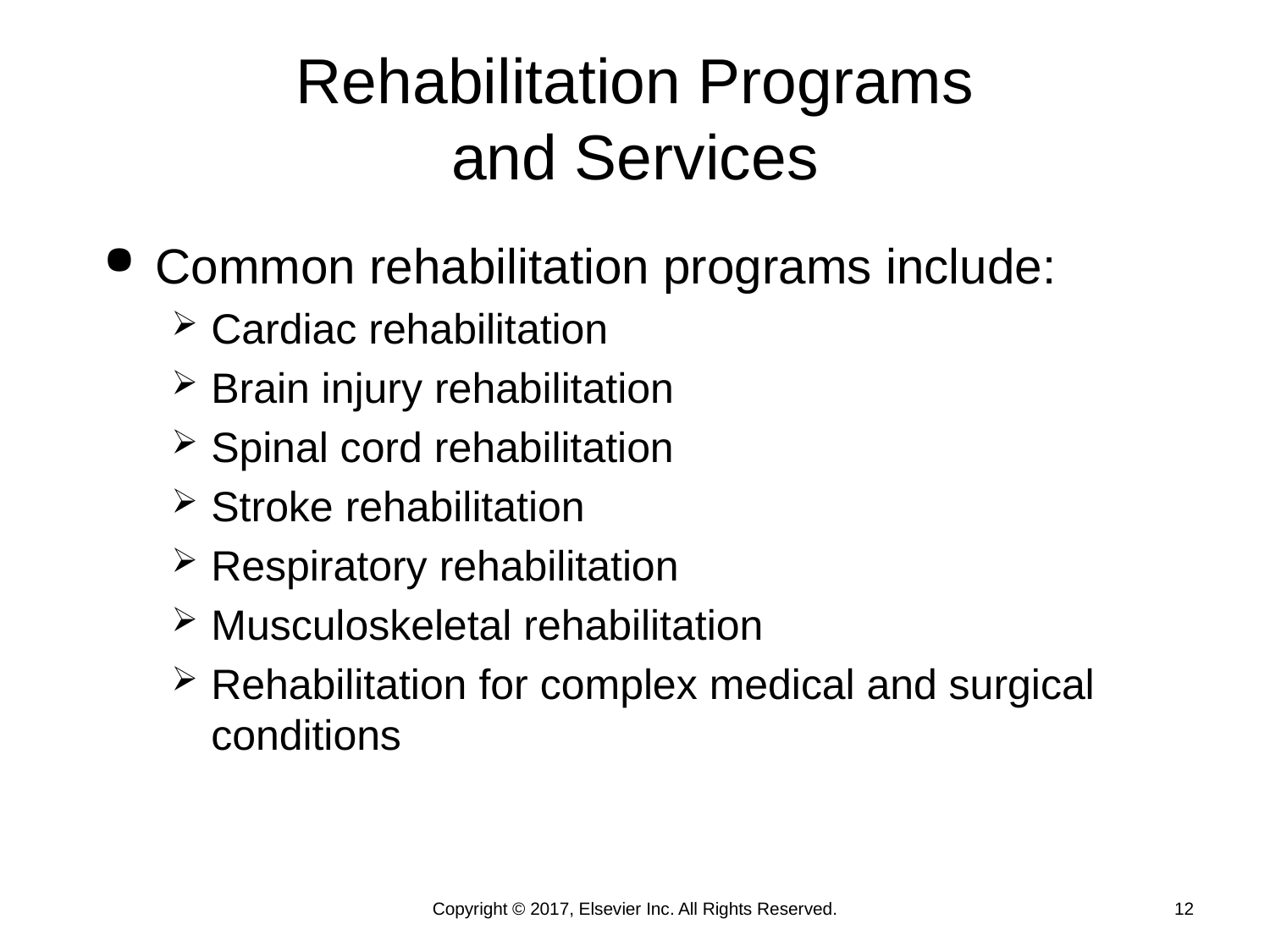

# Rehabilitation Programs and Services
Common rehabilitation programs include:
Cardiac rehabilitation
Brain injury rehabilitation
Spinal cord rehabilitation
Stroke rehabilitation
Respiratory rehabilitation
Musculoskeletal rehabilitation
Rehabilitation for complex medical and surgical conditions
Copyright © 2017, Elsevier Inc. All Rights Reserved.
12